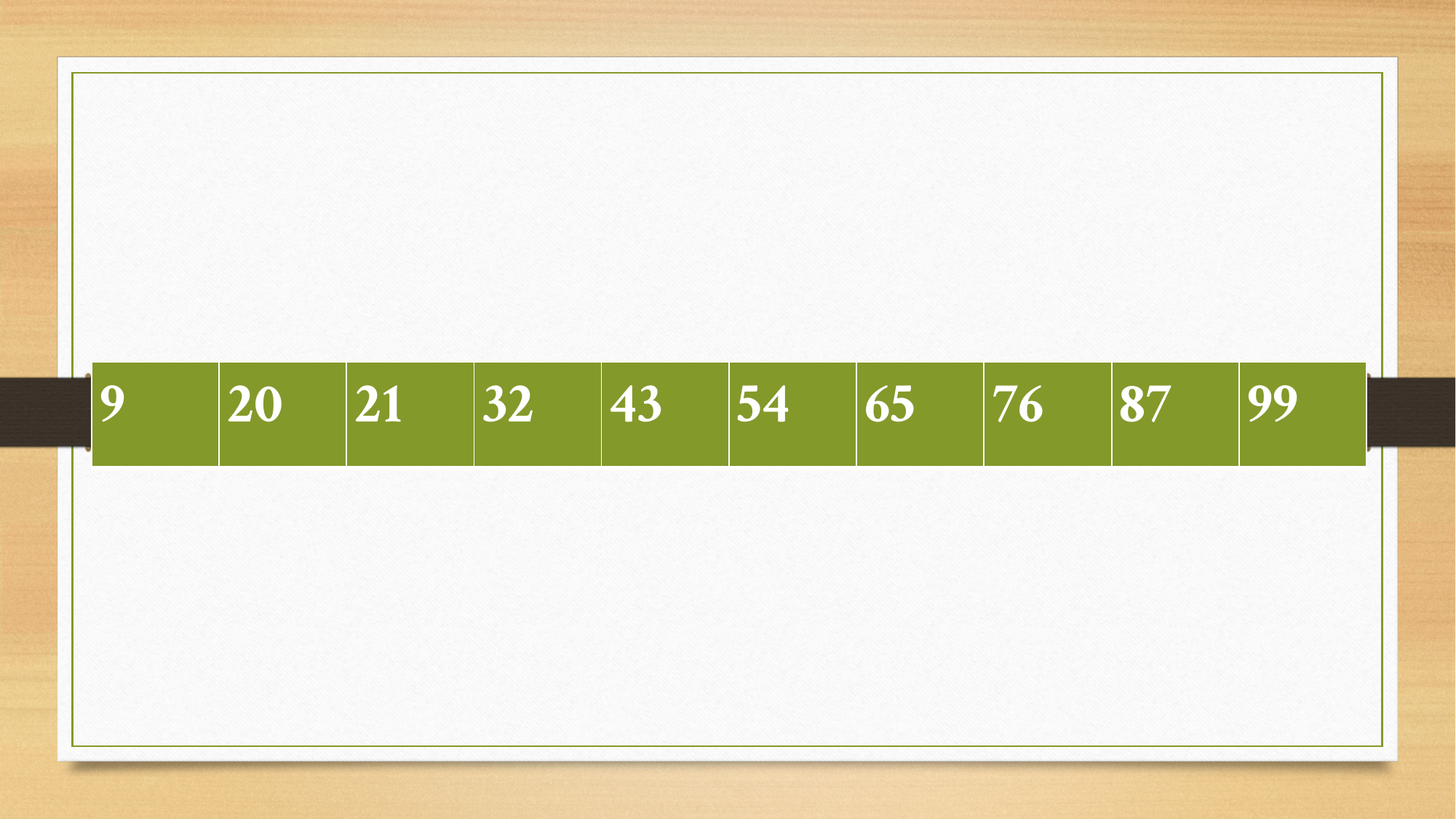

| 9 | 20 | 21 | 32 | 43 | 54 | 65 | 76 | 87 | 99 |
| --- | --- | --- | --- | --- | --- | --- | --- | --- | --- |